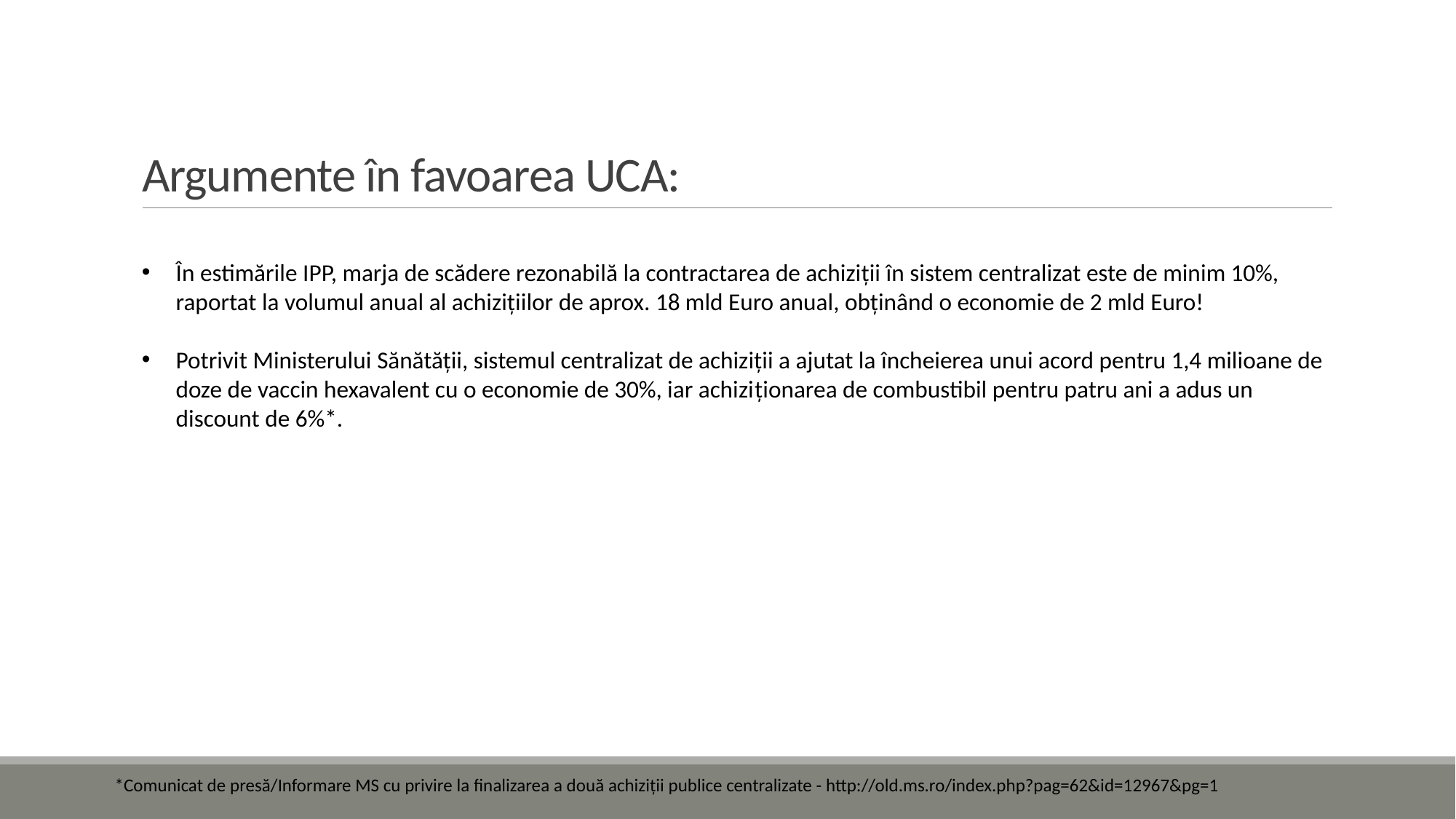

# Argumente în favoarea UCA:
În estimările IPP, marja de scădere rezonabilă la contractarea de achiziții în sistem centralizat este de minim 10%, raportat la volumul anual al achizițiilor de aprox. 18 mld Euro anual, obținând o economie de 2 mld Euro!

Potrivit Ministerului Sănătății, sistemul centralizat de achiziții a ajutat la încheierea unui acord pentru 1,4 milioane de doze de vaccin hexavalent cu o economie de 30%, iar achiziţionarea de combustibil pentru patru ani a adus un discount de 6%*.

*Comunicat de presă/Informare MS cu privire la finalizarea a două achiziții publice centralizate - http://old.ms.ro/index.php?pag=62&id=12967&pg=1